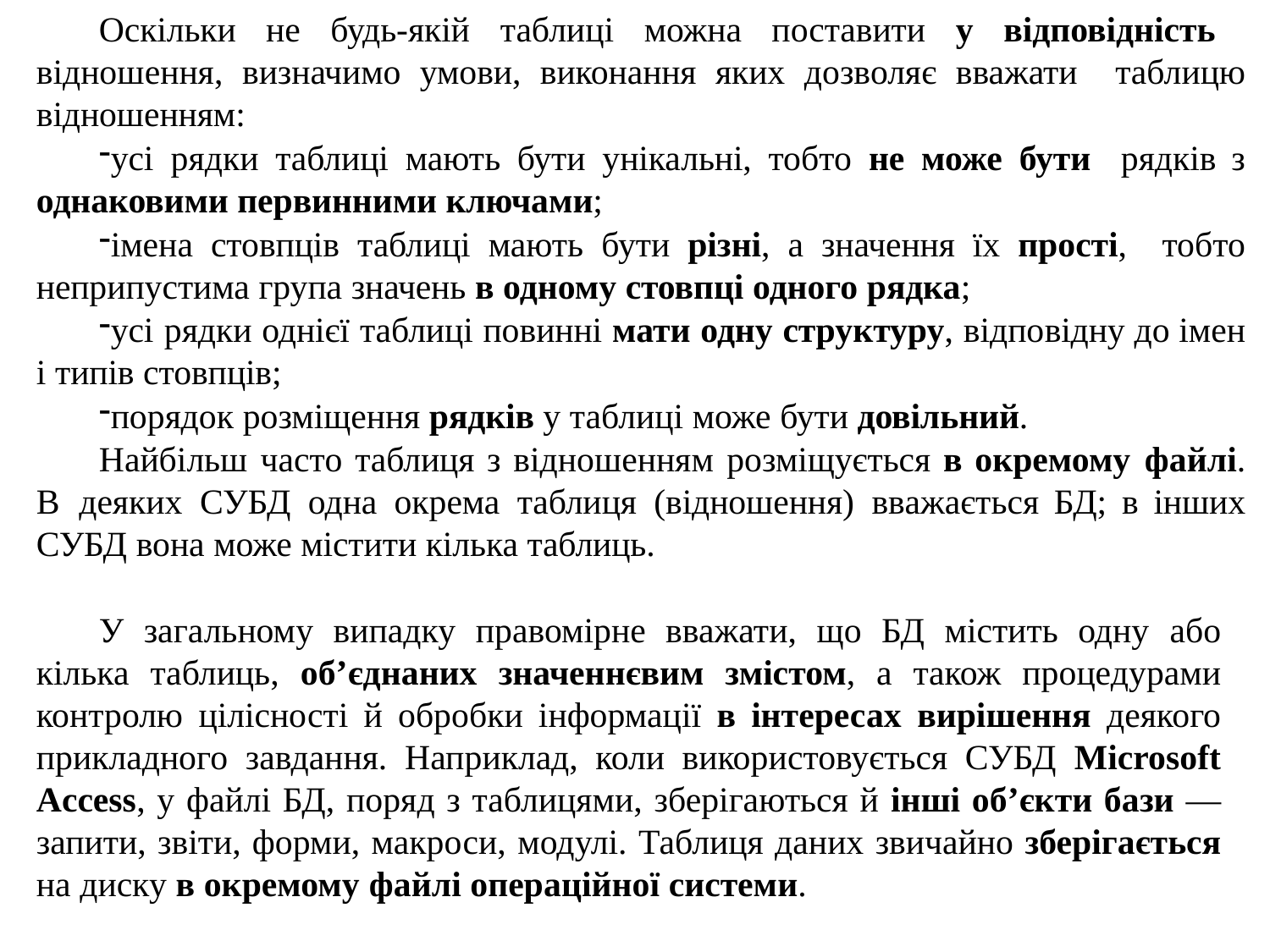

Оскільки не будь-якій таблиці можна поставити у відповідність  відношення, визначимо умови, виконання яких дозволяє вважати  таблицю відношенням:
усі рядки таблиці мають бути унікальні, тобто не може бути  рядків з однаковими первинними ключами;
імена стовпців таблиці мають бути різні, а значення їх прості,  тобто неприпустима група значень в одному стовпці одного рядка;
усі рядки однієї таблиці повинні мати одну структуру, відповідну до імен і типів стовпців;
порядок розміщення рядків у таблиці може бути довільний.
Найбільш часто таблиця з відношенням розміщується в окремому файлі. В деяких СУБД одна окрема таблиця (відношення) вважається БД; в інших СУБД вона може містити кілька таблиць.

У загальному випадку правомірне вважати, що БД містить одну або кілька таблиць, об’єднаних значеннєвим змістом, а також процедурами контролю цілісності й обробки інформації в інтересах вирішення деякого прикладного завдання. Наприклад, коли використовується СУБД Microsoft Access, у файлі БД, поряд з таблицями, зберігаються й інші об’єкти бази — запити, звіти, форми, макроси, модулі. Таблиця даних звичайно зберігається на диску в окремому файлі операційної системи.